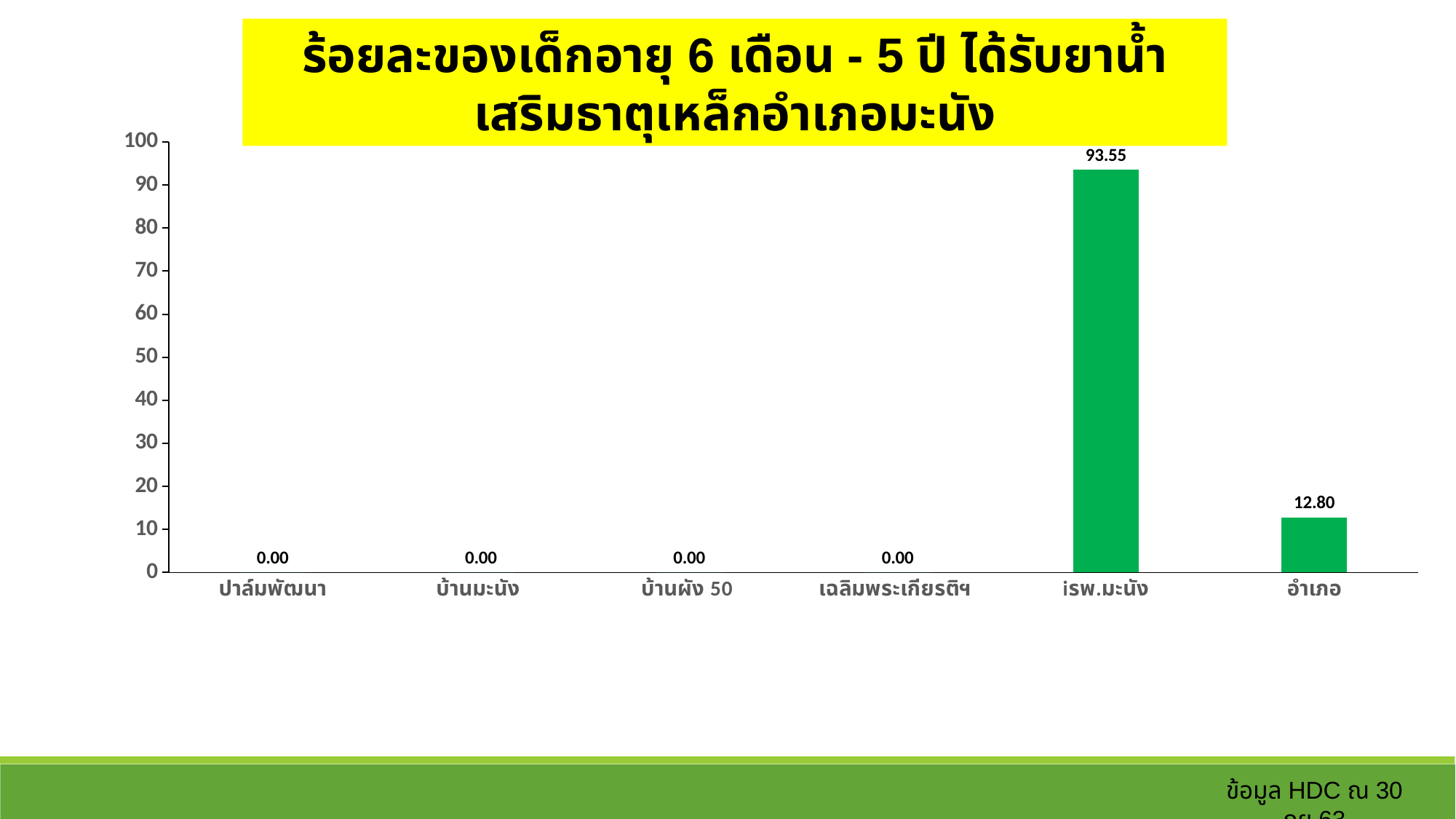

ร้อยละของเด็กอายุ 6 เดือน - 5 ปี ได้รับยาน้ำเสริมธาตุเหล็กอำเภอมะนัง

### Chart

| Category | คอลัมน์1 |
|---|---|
| ปาล์มพัฒนา | 0.0 |
| บ้านมะนัง  | 0.0 |
| บ้านผัง 50  | 0.0 |
| เฉลิมพระเกียรติฯ  | 0.0 |
| iรพ.มะนัง | 93.55 |
| อำเภอ | 12.803532008830022 |
ข้อมูล HDC ณ 30 กย.63